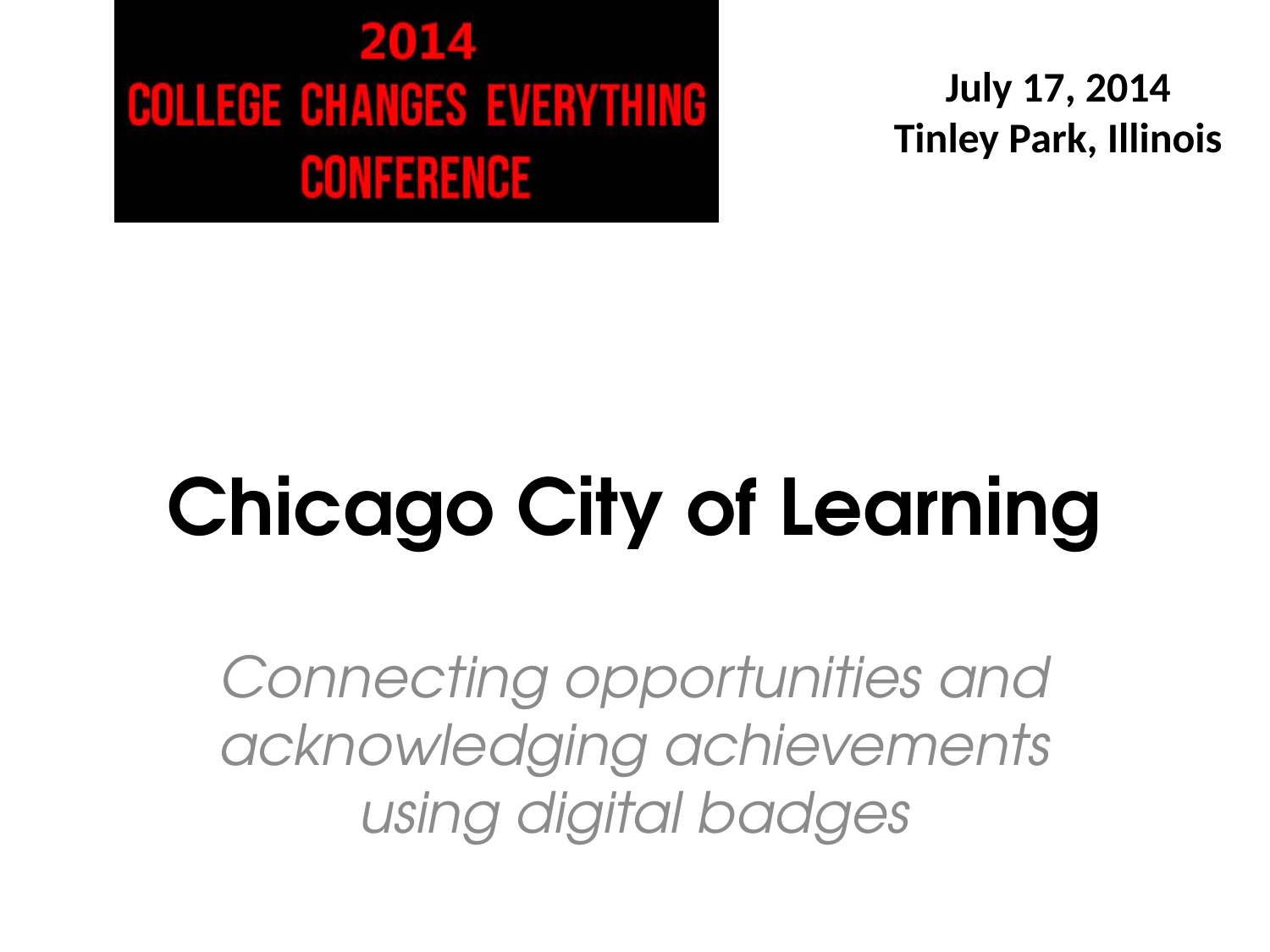

# Chicago City of Learning
Connecting opportunities and acknowledging achievements using digital badges